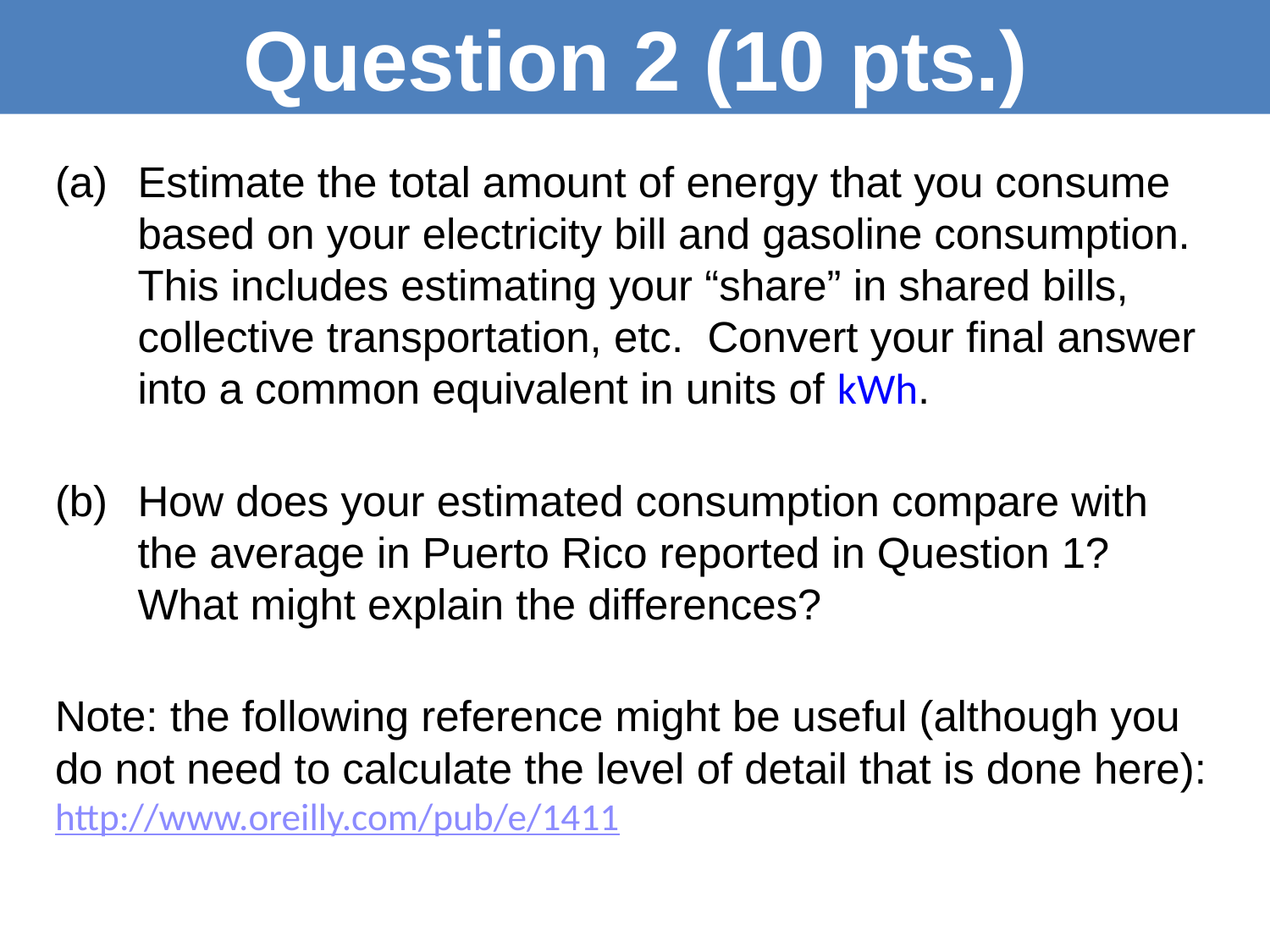

Question 2 (10 pts.)
Estimate the total amount of energy that you consume based on your electricity bill and gasoline consumption.  This includes estimating your “share” in shared bills, collective transportation, etc.  Convert your final answer into a common equivalent in units of kWh.
How does your estimated consumption compare with the average in Puerto Rico reported in Question 1?  What might explain the differences?
Note: the following reference might be useful (although you do not need to calculate the level of detail that is done here):
http://www.oreilly.com/pub/e/1411